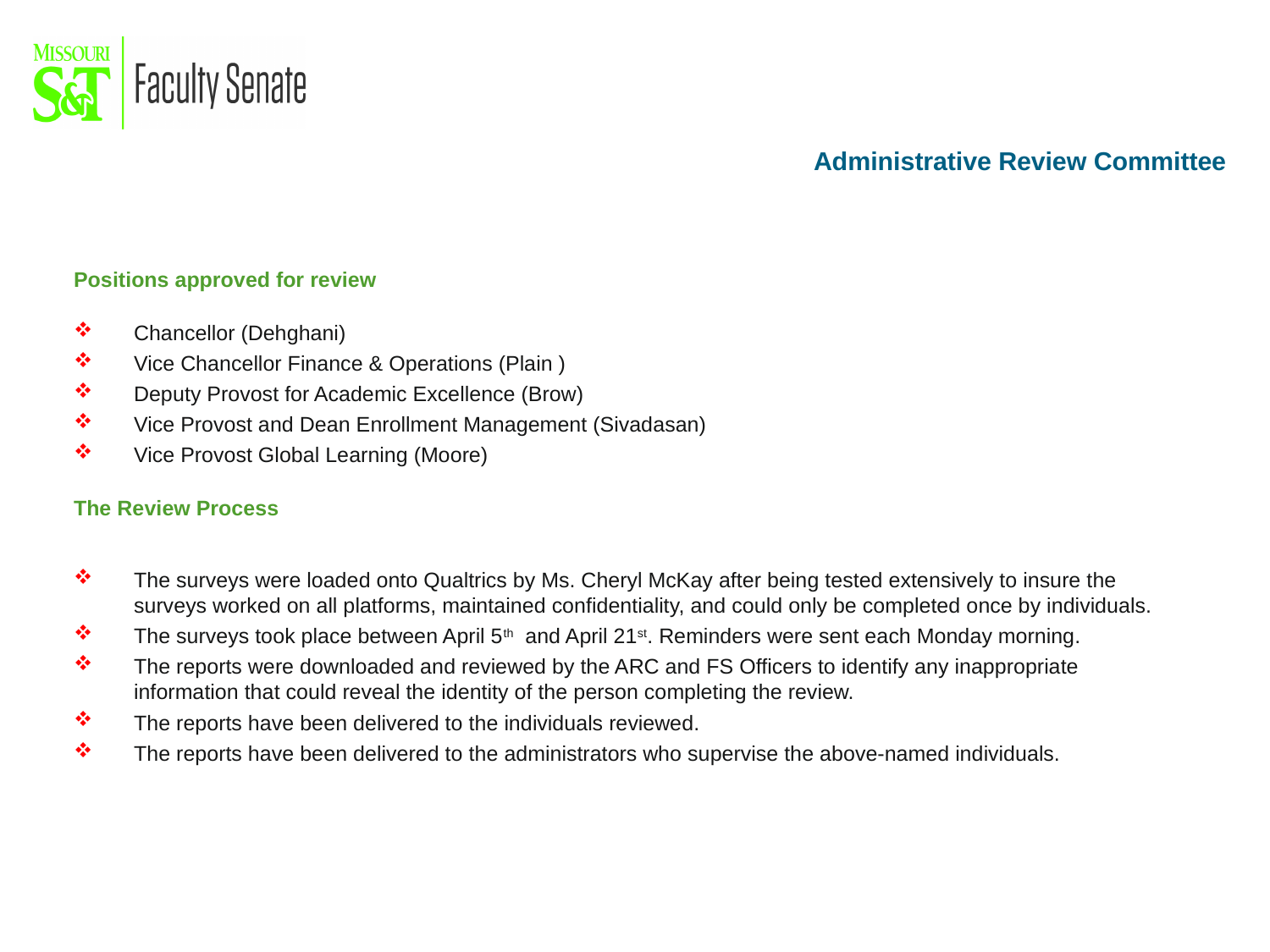

Administrative Review Committee
Positions approved for review

Chancellor (Dehghani)
Vice Chancellor Finance & Operations (Plain )
Deputy Provost for Academic Excellence (Brow)
Vice Provost and Dean Enrollment Management (Sivadasan)
Vice Provost Global Learning (Moore)

The Review Process

The surveys were loaded onto Qualtrics by Ms. Cheryl McKay after being tested extensively to insure the surveys worked on all platforms, maintained confidentiality, and could only be completed once by individuals.
The surveys took place between April 5th  and April 21st. Reminders were sent each Monday morning.
The reports were downloaded and reviewed by the ARC and FS Officers to identify any inappropriate information that could reveal the identity of the person completing the review.
The reports have been delivered to the individuals reviewed.
The reports have been delivered to the administrators who supervise the above-named individuals.